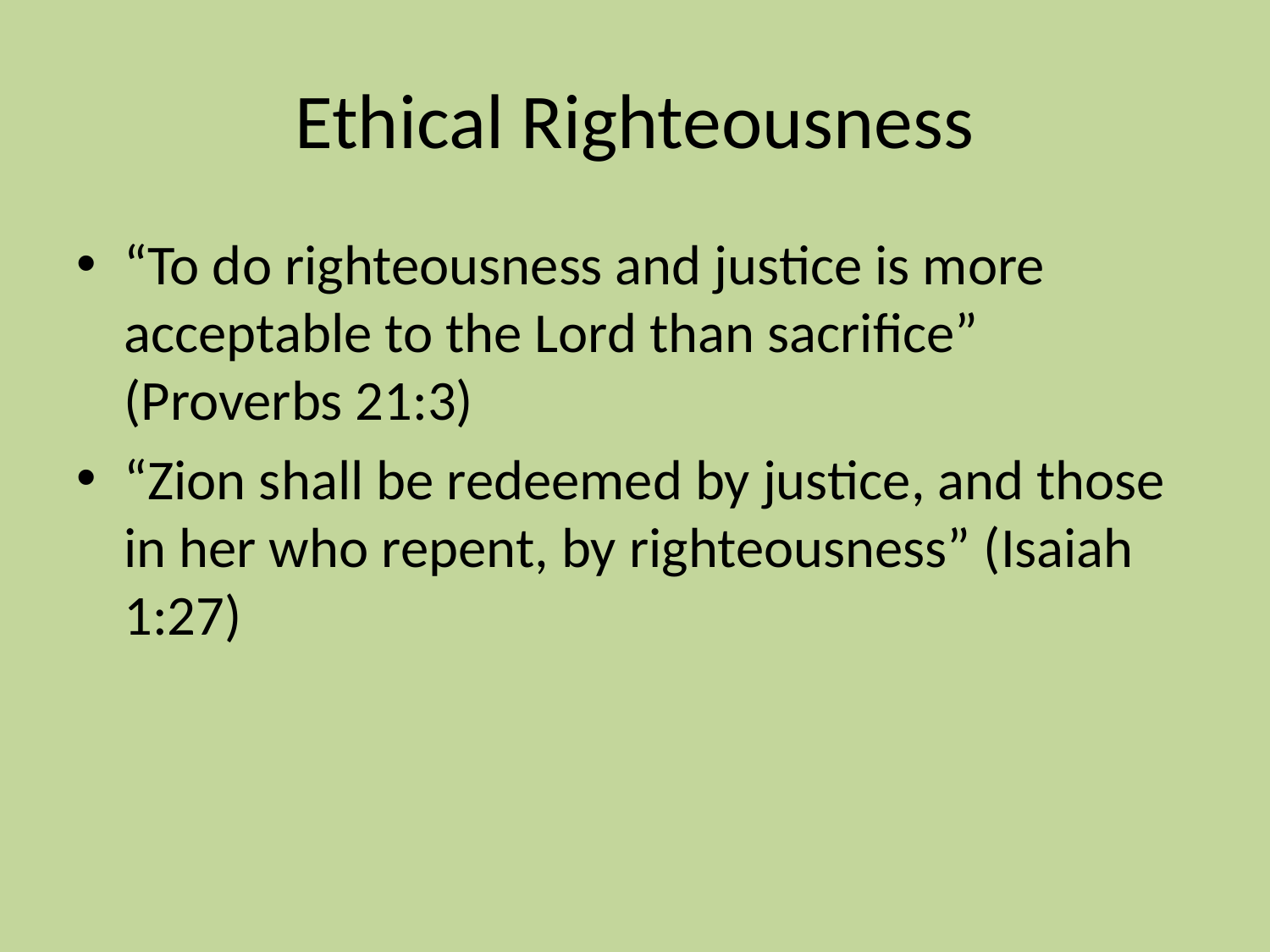

# Ethical Righteousness
“To do righteousness and justice is more acceptable to the Lord than sacrifice” (Proverbs 21:3)
“Zion shall be redeemed by justice, and those in her who repent, by righteousness” (Isaiah 1:27)